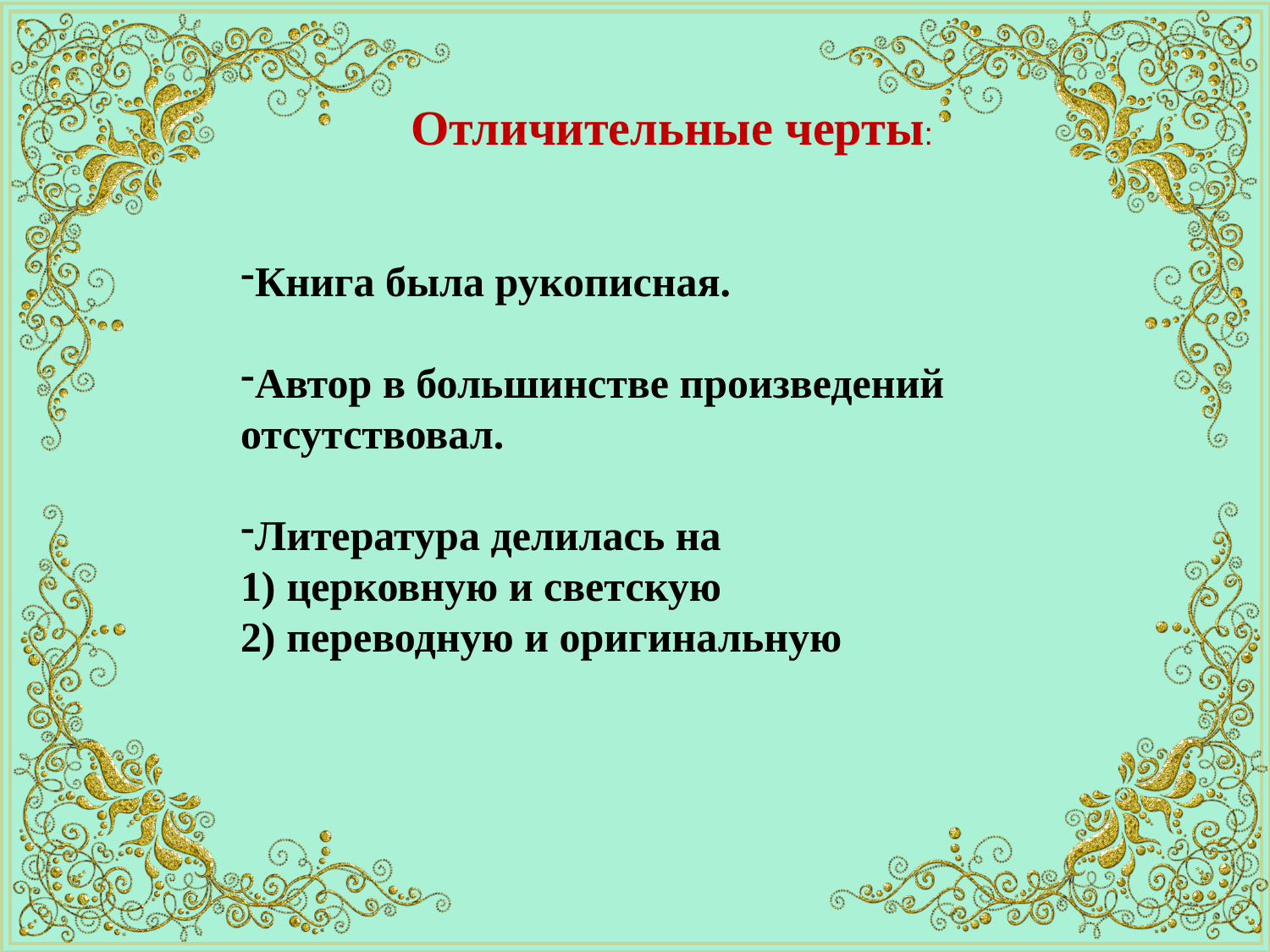

Отличительные черты:
Книга была рукописная.

Автор в большинстве произведений отсутствовал.

Литература делилась на
1) церковную и светскую
2) переводную и оригинальную